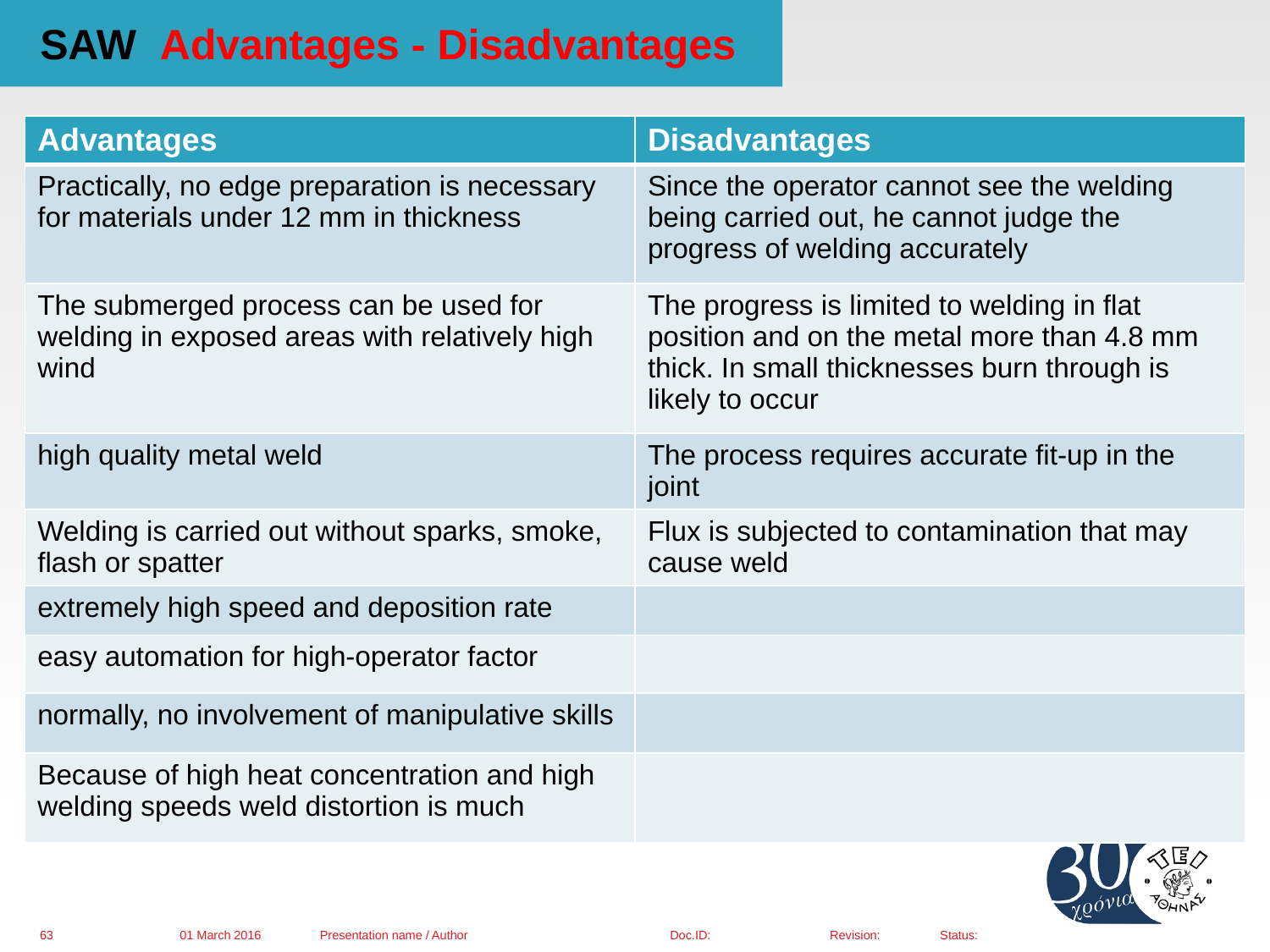

# SAW  Advantages - Disadvantages
| Advantages | Disadvantages |
| --- | --- |
| Practically, no edge preparation is necessary for materials under 12 mm in thickness | Since the operator cannot see the welding being carried out, he cannot judge the progress of welding accurately |
| The submerged process can be used for welding in exposed areas with relatively high wind | The progress is limited to welding in flat position and on the metal more than 4.8 mm thick. In small thicknesses burn through is likely to occur |
| high quality metal weld | The process requires accurate fit-up in the joint |
| Welding is carried out without sparks, smoke, flash or spatter | Flux is subjected to contamination that may cause weld |
| extremely high speed and deposition rate |  |
| easy automation for high-operator factor |  |
| normally, no involvement of manipulative skills |  |
| Because of high heat concentration and high welding speeds weld distortion is much |  |
01 March 2016
Presentation name / Author
63